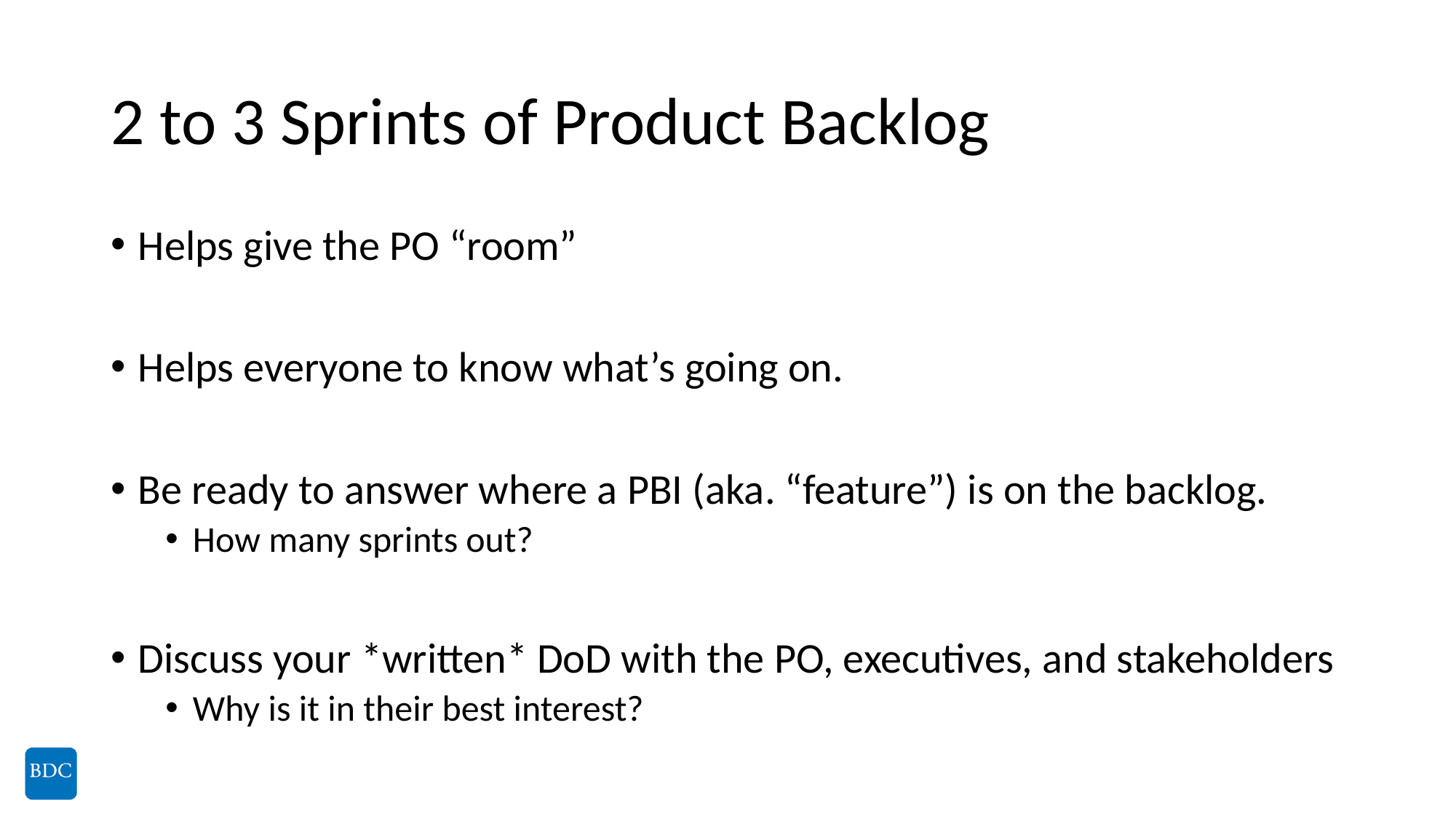

# 2 to 3 Sprints of Product Backlog
Helps give the PO “room”

Helps everyone to know what’s going on.

Be ready to answer where a PBI (aka. “feature”) is on the backlog.
How many sprints out?

Discuss your *written* DoD with the PO, executives, and stakeholders
Why is it in their best interest?